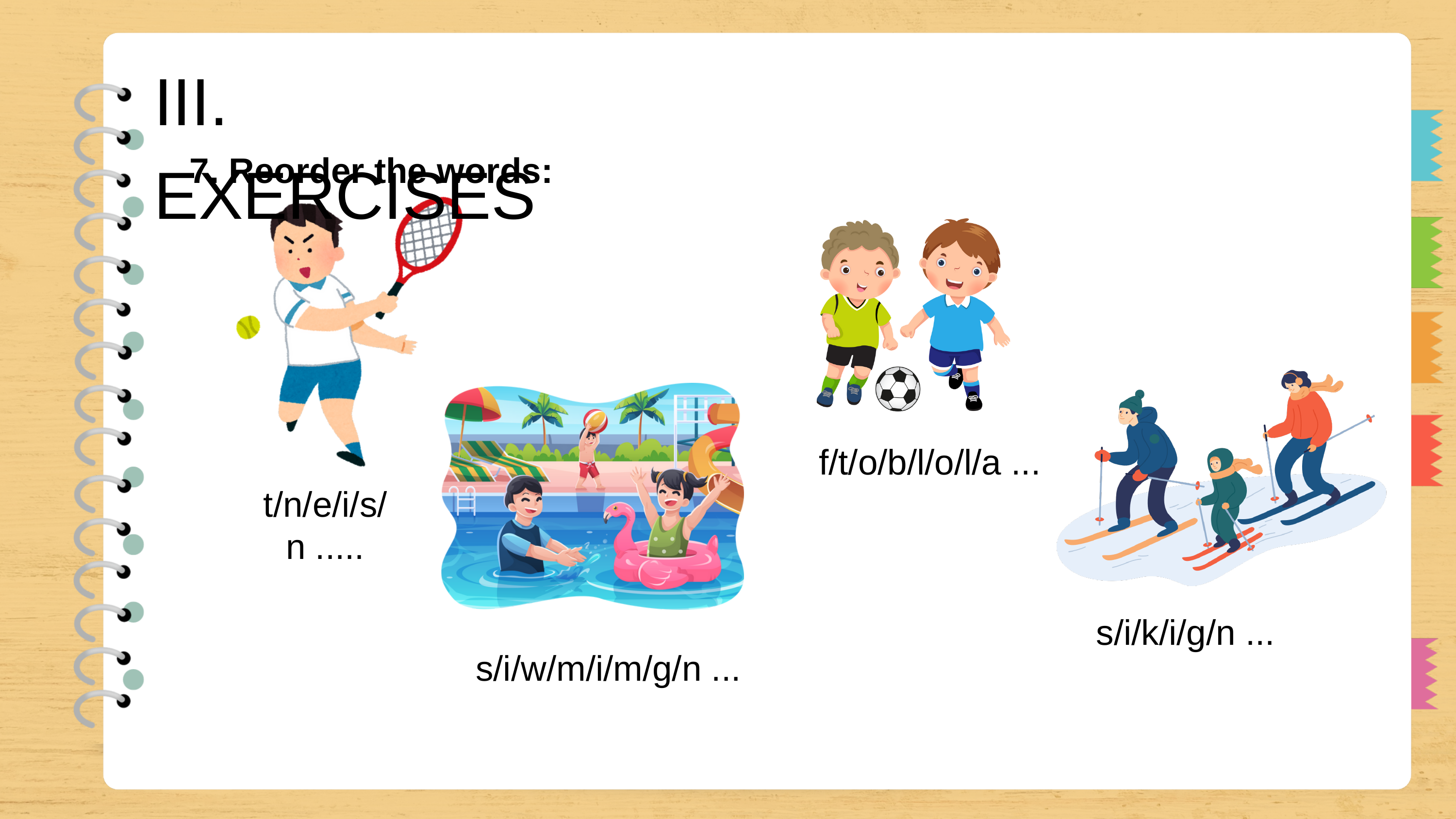

III. EXERCISES

7. Reorder the words:

f/t/o/b/l/o/l/a ...
t/n/e/i/s/n .....
s/i/k/i/g/n ...
s/i/w/m/i/m/g/n ...